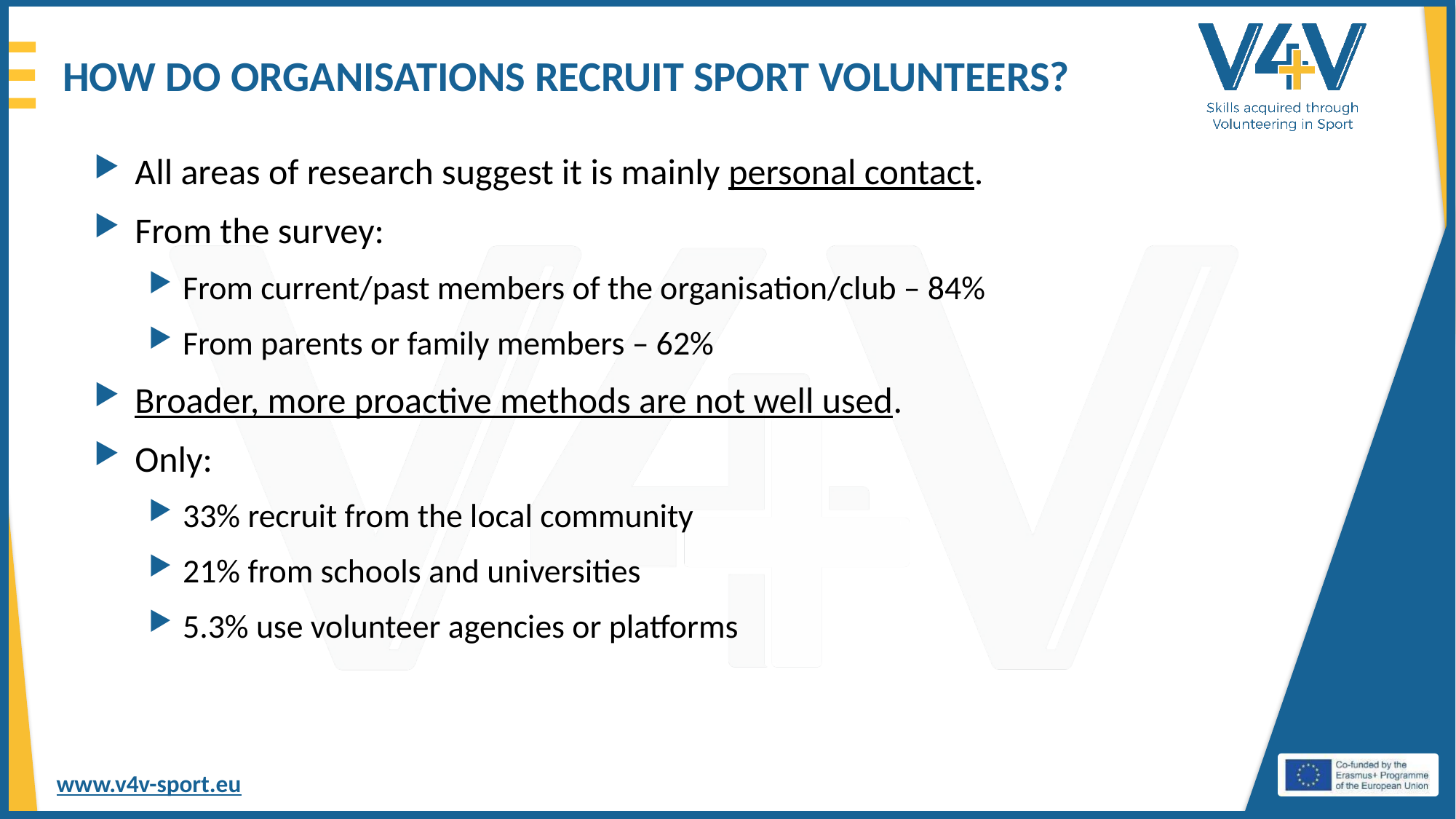

# HOW DO ORGANISATIONS RECRUIT SPORT VOLUNTEERS?
All areas of research suggest it is mainly personal contact.
From the survey:
From current/past members of the organisation/club – 84%
From parents or family members – 62%
Broader, more proactive methods are not well used.
Only:
33% recruit from the local community
21% from schools and universities
5.3% use volunteer agencies or platforms